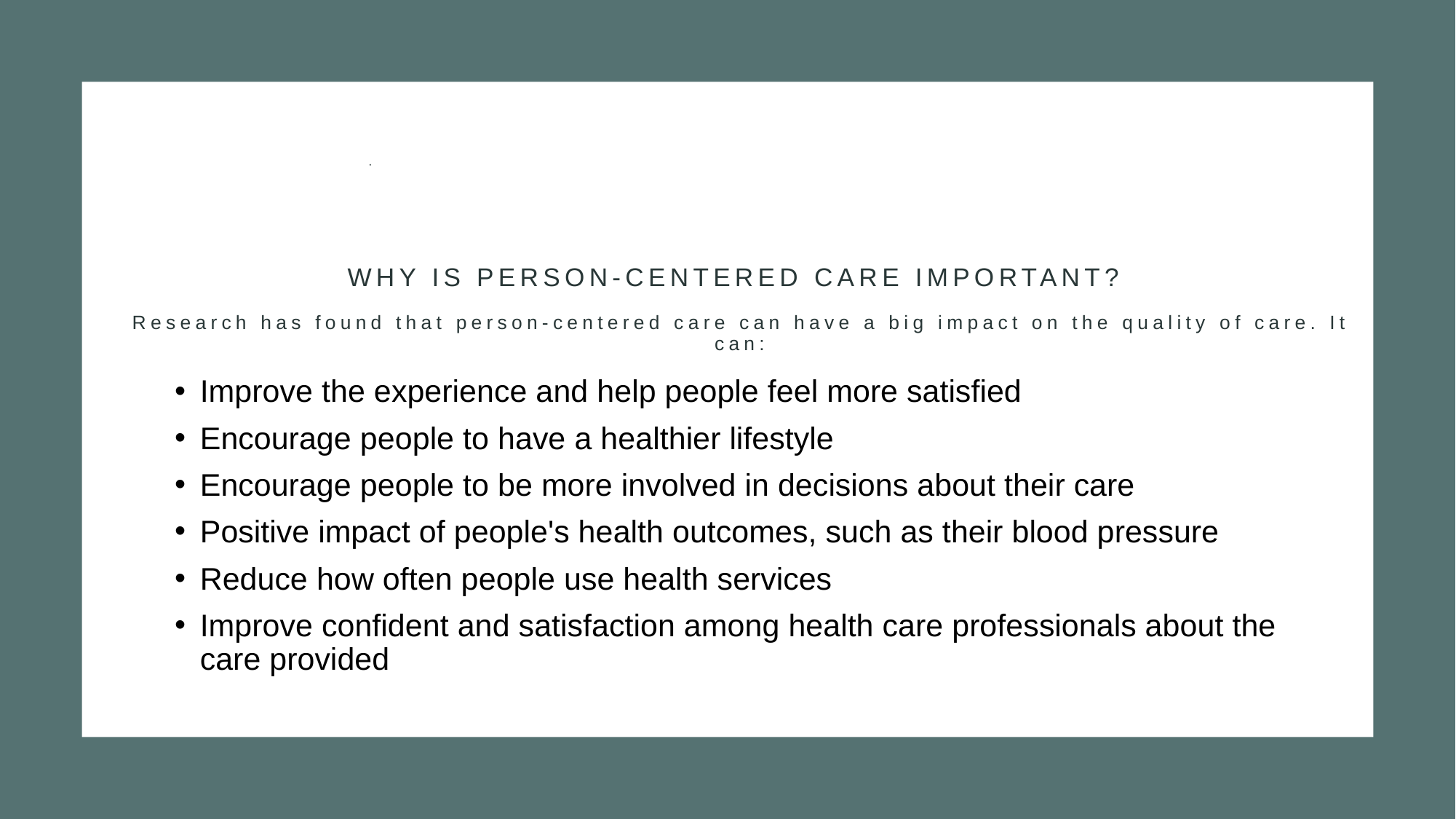

# WHY IS PERSON-CENTERED CARE IMPORTANT? Research has found that person-centered care can have a big impact on the quality of care. It can:
Improve the experience and help people feel more satisfied
Encourage people to have a healthier lifestyle
Encourage people to be more involved in decisions about their care
Positive impact of people's health outcomes, such as their blood pressure
Reduce how often people use health services
Improve confident and satisfaction among health care professionals about the care provided